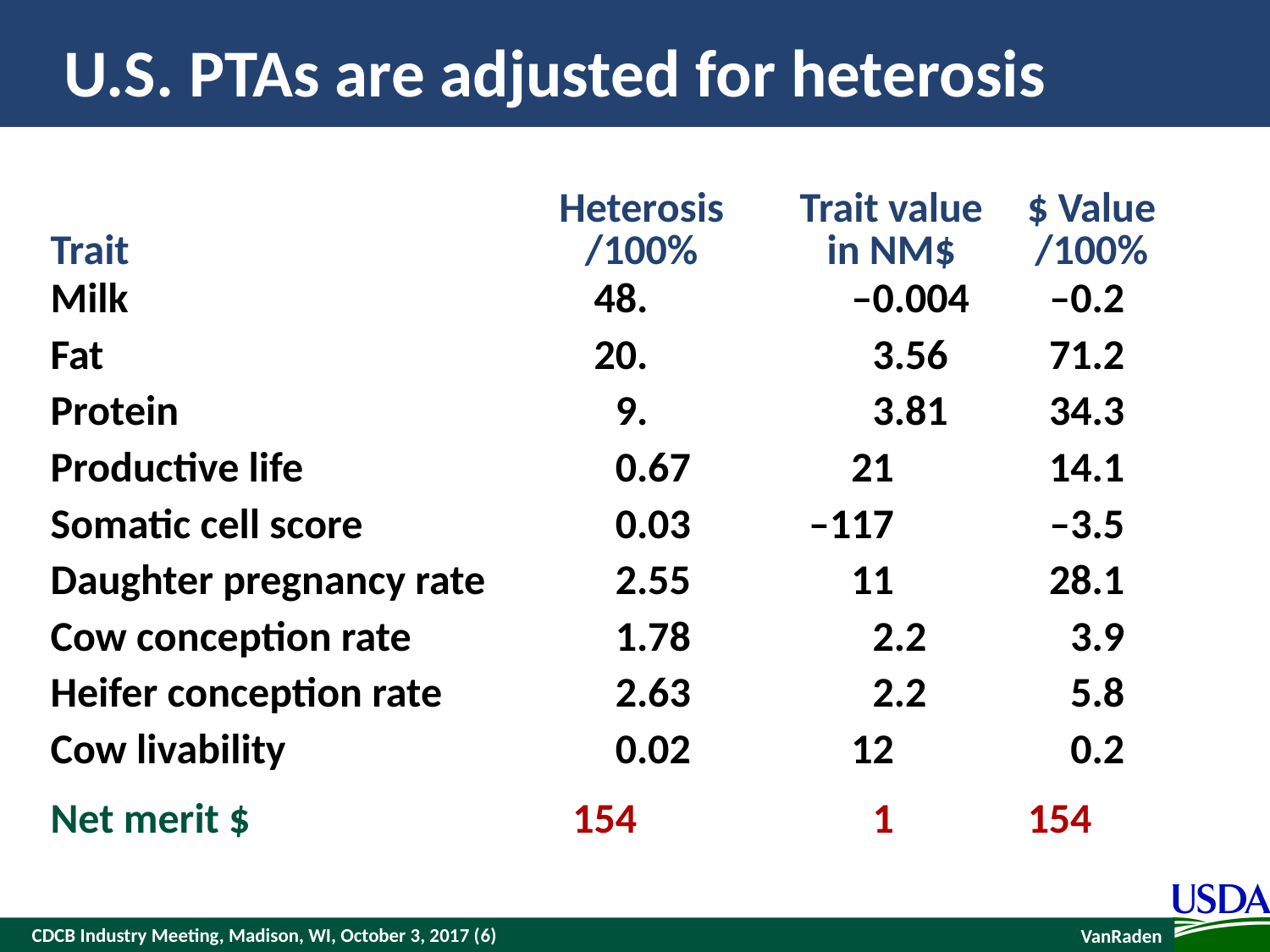

# U.S. PTAs are adjusted for heterosis
| Trait | Heterosis /100% | Trait value in NM$ | $ Value /100% |
| --- | --- | --- | --- |
| Milk | 48. | –0.004 | –0.2 |
| Fat | 20. | 3.56 | 71.2 |
| Protein | 9. | 3.81 | 34.3 |
| Productive life | 0.67 | 21 | 14.1 |
| Somatic cell score | 0.03 | –117 | –3.5 |
| Daughter pregnancy rate | 2.55 | 11 | 28.1 |
| Cow conception rate | 1.78 | 2.2 | 3.9 |
| Heifer conception rate | 2.63 | 2.2 | 5.8 |
| Cow livability | 0.02 | 12 | 0.2 |
| Net merit $ | 154 | 1 | 154 |